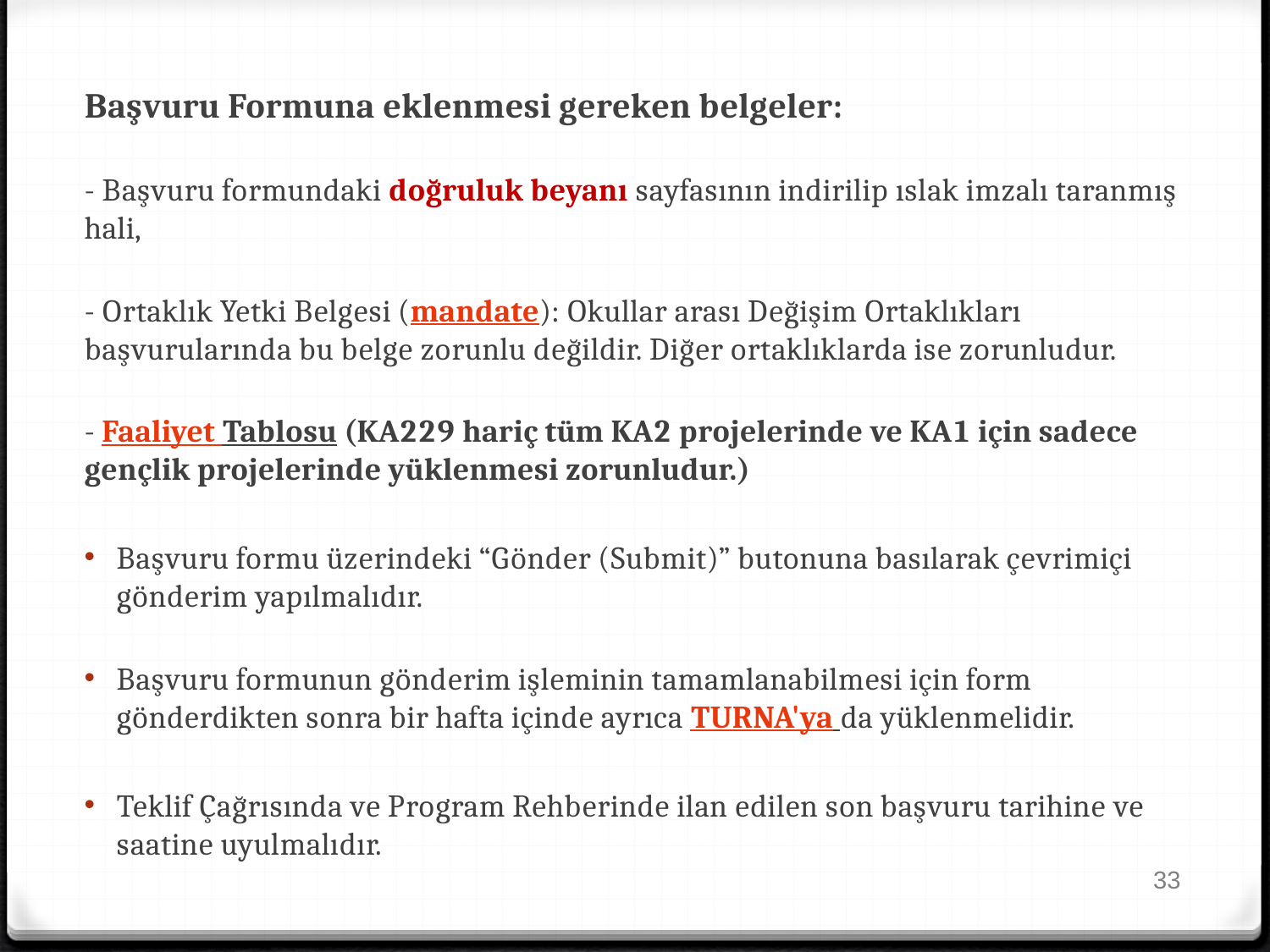

Başvuru Formuna eklenmesi gereken belgeler:
- Başvuru formundaki doğruluk beyanı sayfasının indirilip ıslak imzalı taranmış hali,
- Ortaklık Yetki Belgesi (mandate): Okullar arası Değişim Ortaklıkları başvurularında bu belge zorunlu değildir. Diğer ortaklıklarda ise zorunludur.
- Faaliyet Tablosu (KA229 hariç tüm KA2 projelerinde ve KA1 için sadece gençlik projelerinde yüklenmesi zorunludur.)

Başvuru formu üzerindeki “Gönder (Submit)” butonuna basılarak çevrimiçi gönderim yapılmalıdır.
Başvuru formunun gönderim işleminin tamamlanabilmesi için form gönderdikten sonra bir hafta içinde ayrıca TURNA'ya da yüklenmelidir.

Teklif Çağrısında ve Program Rehberinde ilan edilen son başvuru tarihine ve saatine uyulmalıdır.
33